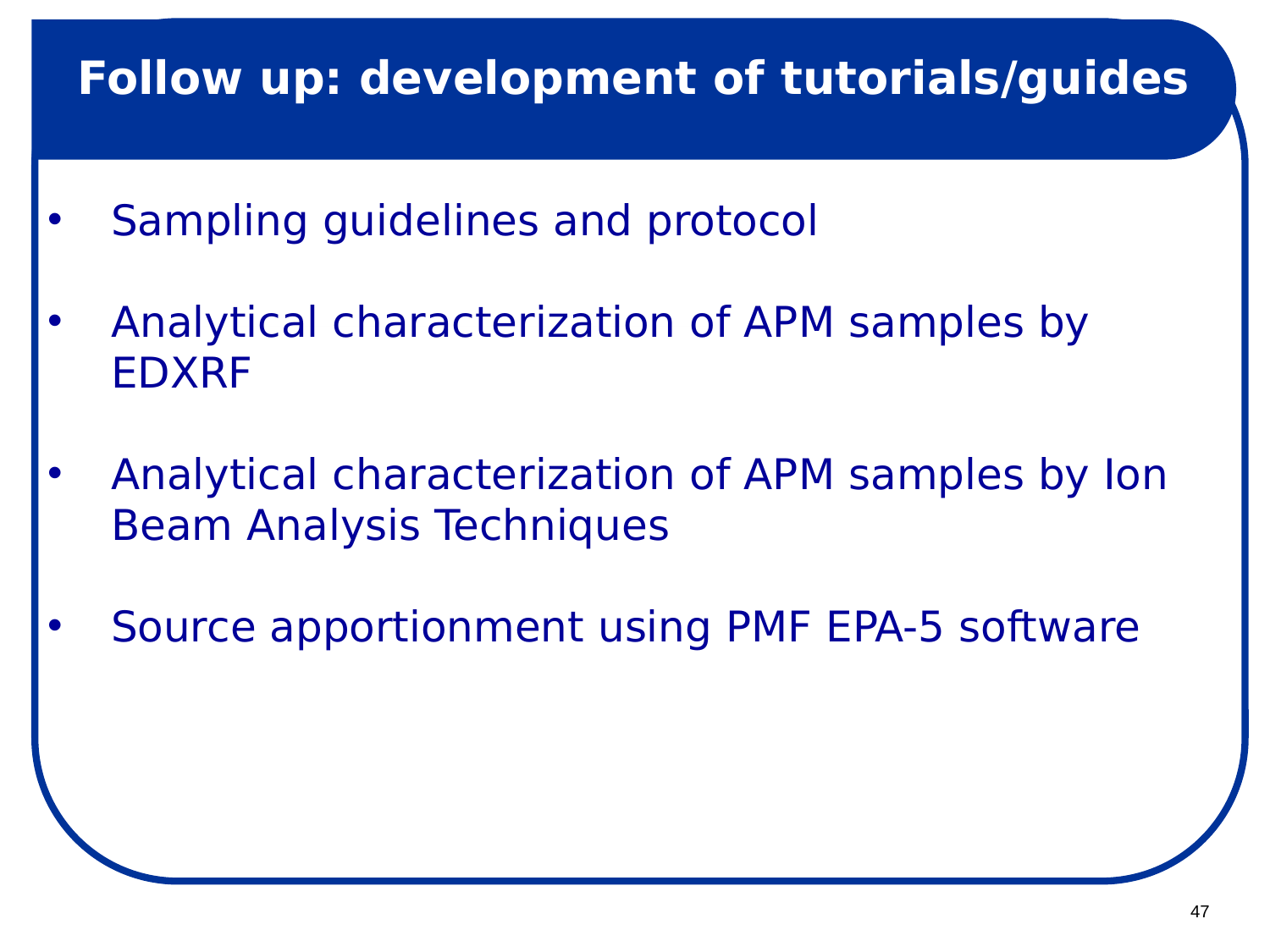

# Follow up: development of tutorials/guides

Sampling guidelines and protocol

Analytical characterization of APM samples by EDXRF

Analytical characterization of APM samples by Ion Beam Analysis Techniques

Source apportionment using PMF EPA-5 software

47